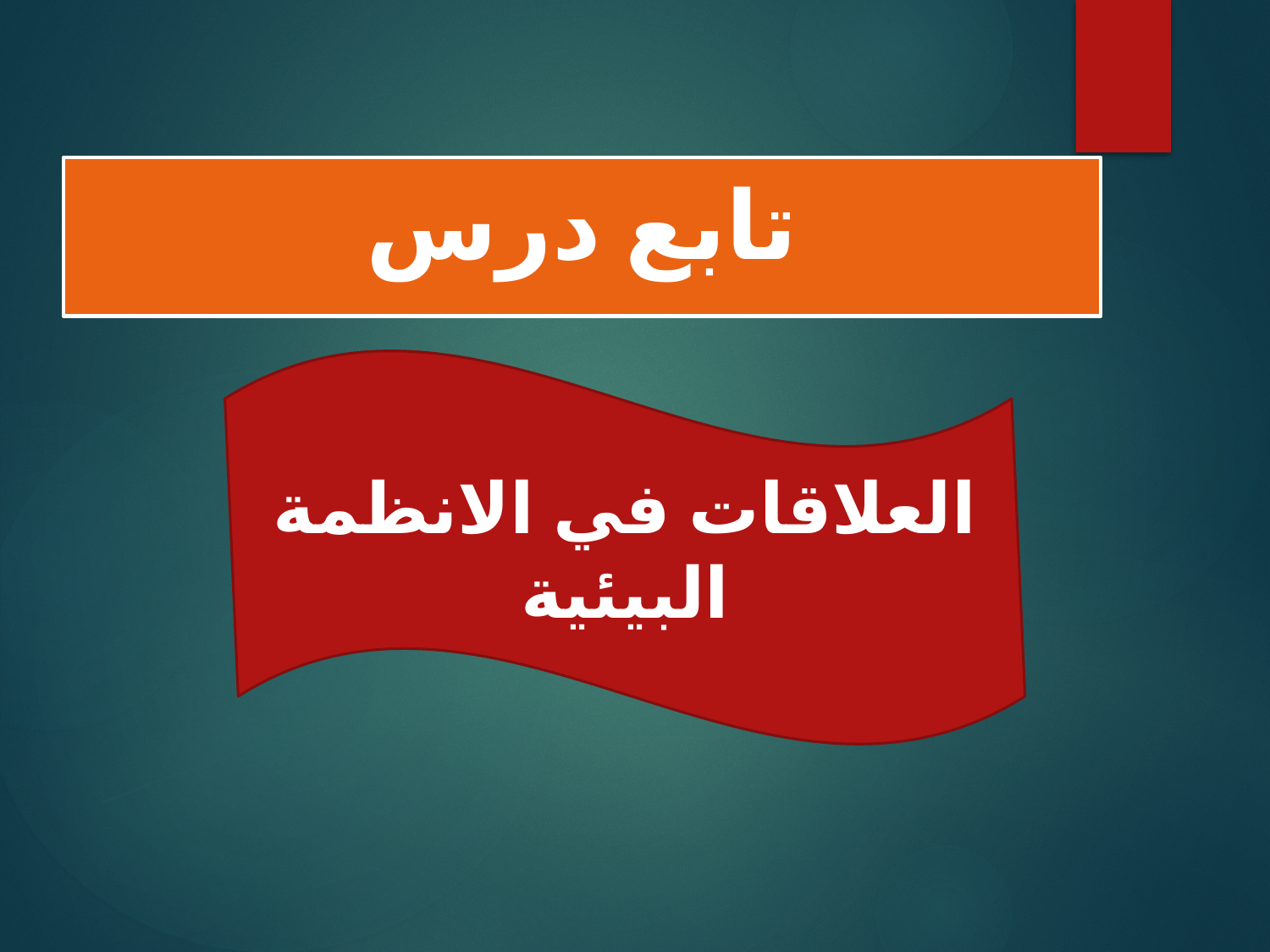

# تابع درس
العلاقات في الانظمة البيئية